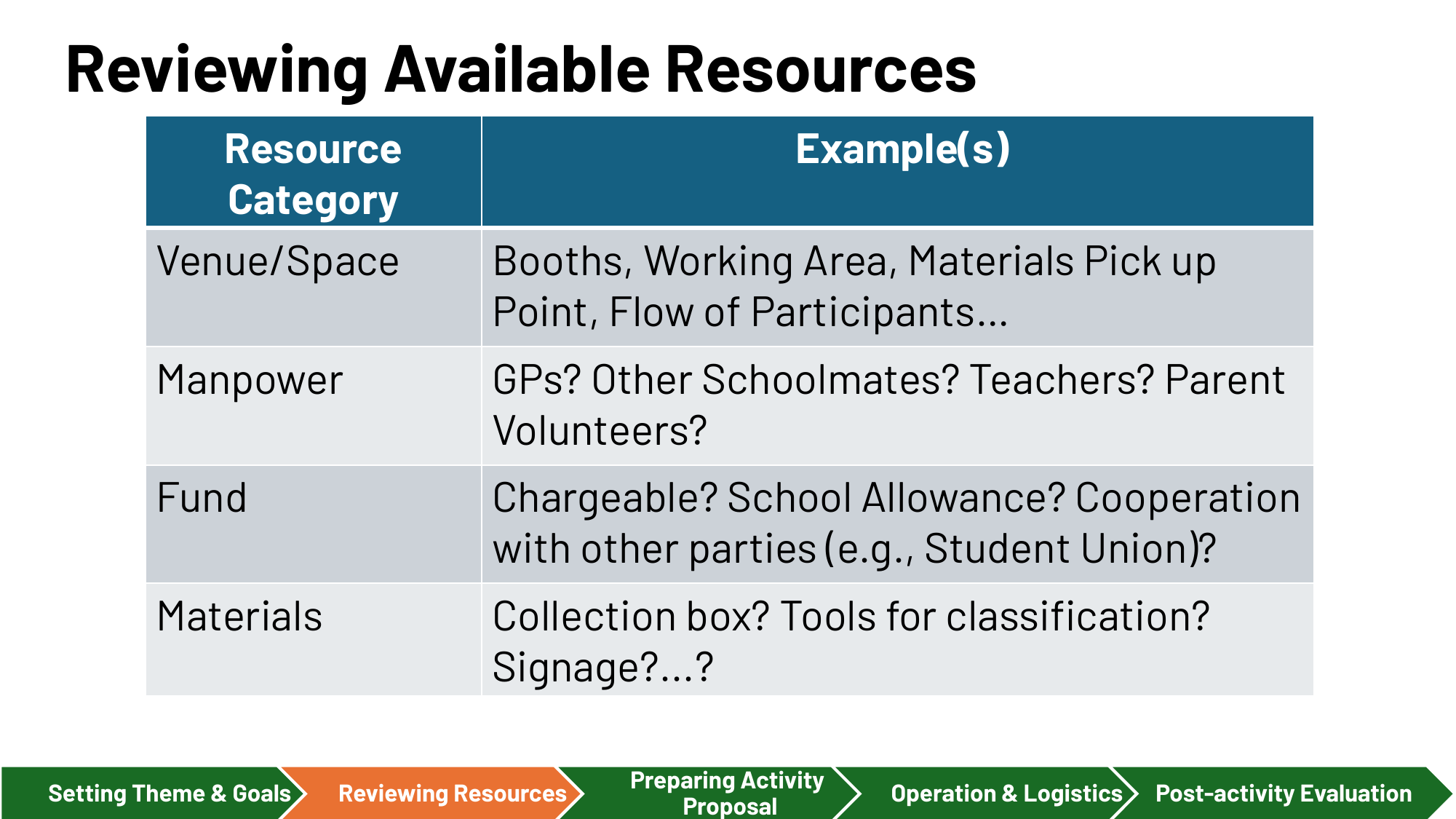

# Reviewing Available Resources
| Resource Category | Example(s) |
| --- | --- |
| Venue/Space | Booths, Working Area, Materials Pick up Point, Flow of Participants… |
| Manpower | GPs? Other Schoolmates? Teachers? Parent Volunteers? |
| Fund | Chargeable? School Allowance? Cooperation with other parties (e.g., Student Union)? |
| Materials | Collection box? Tools for classification? Signage?...? |
Setting Theme & Goals
Reviewing Resources
Preparing Activity
Proposal
Operation & Logistics
Post-activity Evaluation